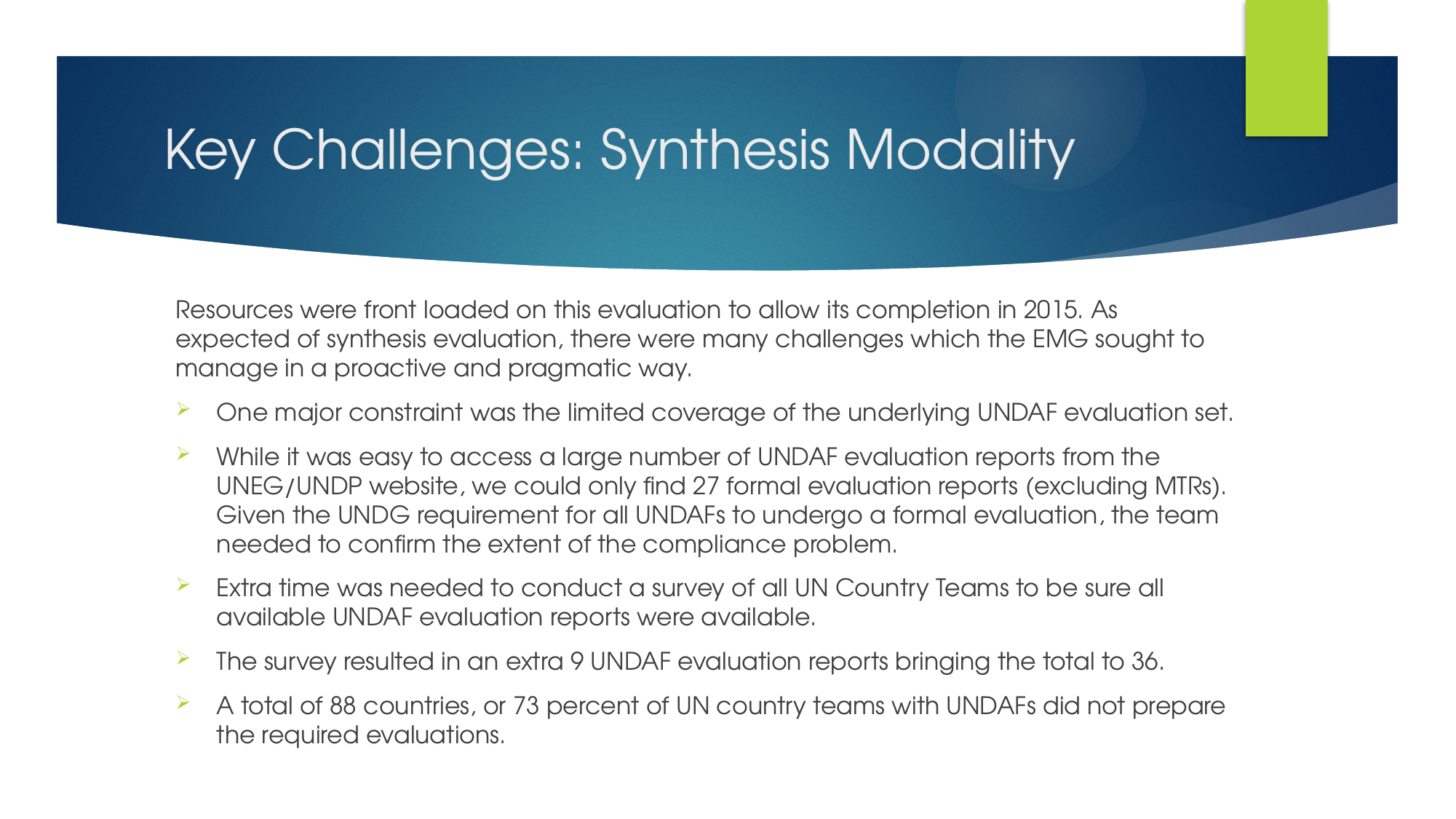

# Key Challenges: Synthesis Modality
Resources were front loaded on this evaluation to allow its completion in 2015. As expected of synthesis evaluation, there were many challenges which the EMG sought to manage in a proactive and pragmatic way.
One major constraint was the limited coverage of the underlying UNDAF evaluation set.
While it was easy to access a large number of UNDAF evaluation reports from the UNEG/UNDP website, we could only find 27 formal evaluation reports (excluding MTRs). Given the UNDG requirement for all UNDAFs to undergo a formal evaluation, the team needed to confirm the extent of the compliance problem.
Extra time was needed to conduct a survey of all UN Country Teams to be sure all available UNDAF evaluation reports were available.
The survey resulted in an extra 9 UNDAF evaluation reports bringing the total to 36.
A total of 88 countries, or 73 percent of UN country teams with UNDAFs did not prepare the required evaluations.